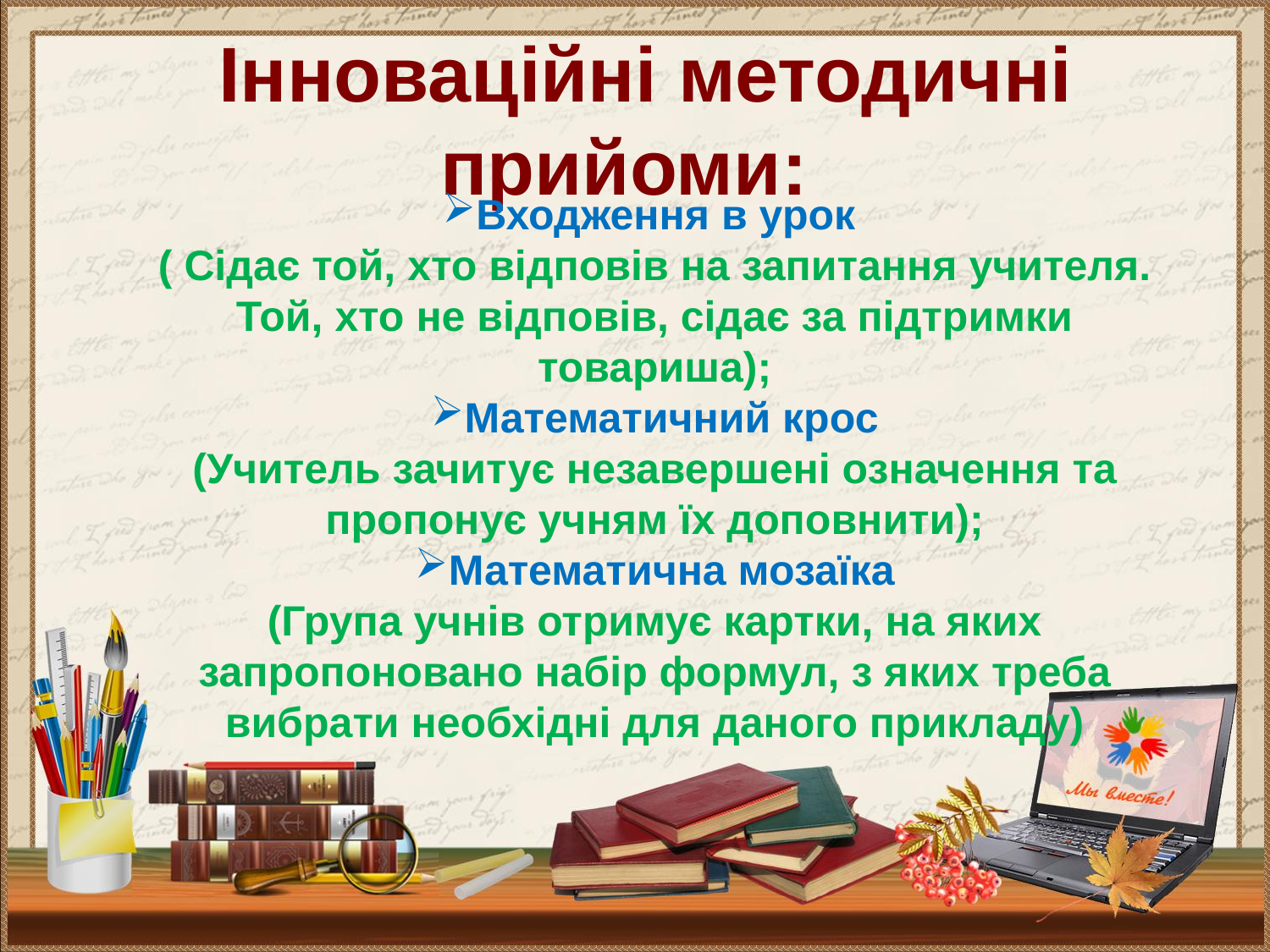

# Інноваційні методичні прийоми:
Входження в урок
( Сідає той, хто відповів на запитання учителя. Той, хто не відповів, сідає за підтримки товариша);
Математичний крос
(Учитель зачитує незавершені означення та пропонує учням їх доповнити);
Математична мозаїка
(Група учнів отримує картки, на яких запропоновано набір формул, з яких треба вибрати необхідні для даного прикладу)